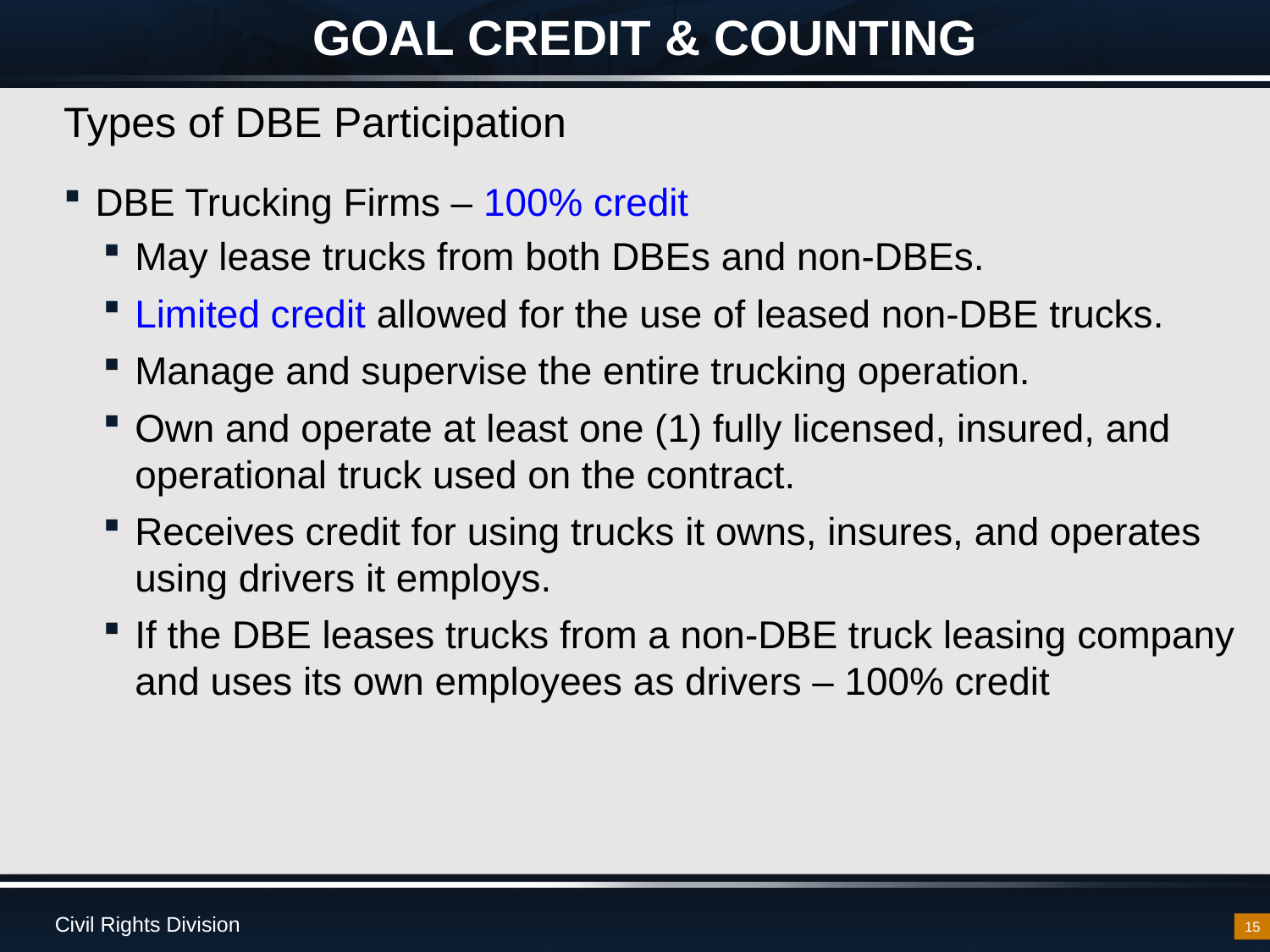

# GOAL CREDIT & COUNTING
Types of DBE Participation
DBE Trucking Firms – 100% credit
May lease trucks from both DBEs and non-DBEs.
Limited credit allowed for the use of leased non-DBE trucks.
Manage and supervise the entire trucking operation.
Own and operate at least one (1) fully licensed, insured, and operational truck used on the contract.
Receives credit for using trucks it owns, insures, and operates using drivers it employs.
If the DBE leases trucks from a non-DBE truck leasing company and uses its own employees as drivers – 100% credit

15